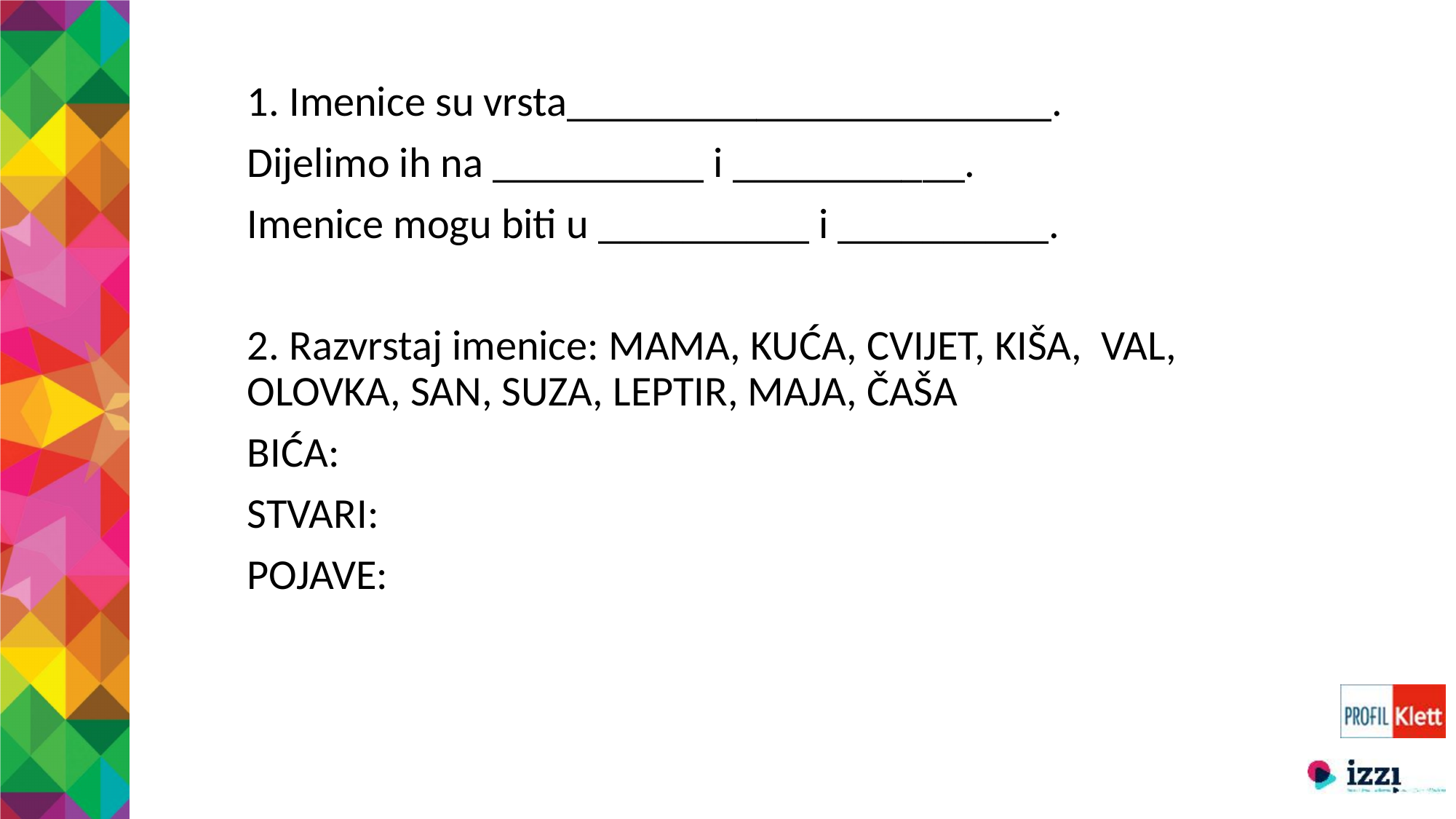

1. Imenice su vrsta_______________________.
Dijelimo ih na __________ i ___________.
Imenice mogu biti u __________ i __________.

2. Razvrstaj imenice: MAMA, KUĆA, CVIJET, KIŠA,  VAL, OLOVKA, SAN, SUZA, LEPTIR, MAJA, ČAŠA
BIĆA:
STVARI:
POJAVE: